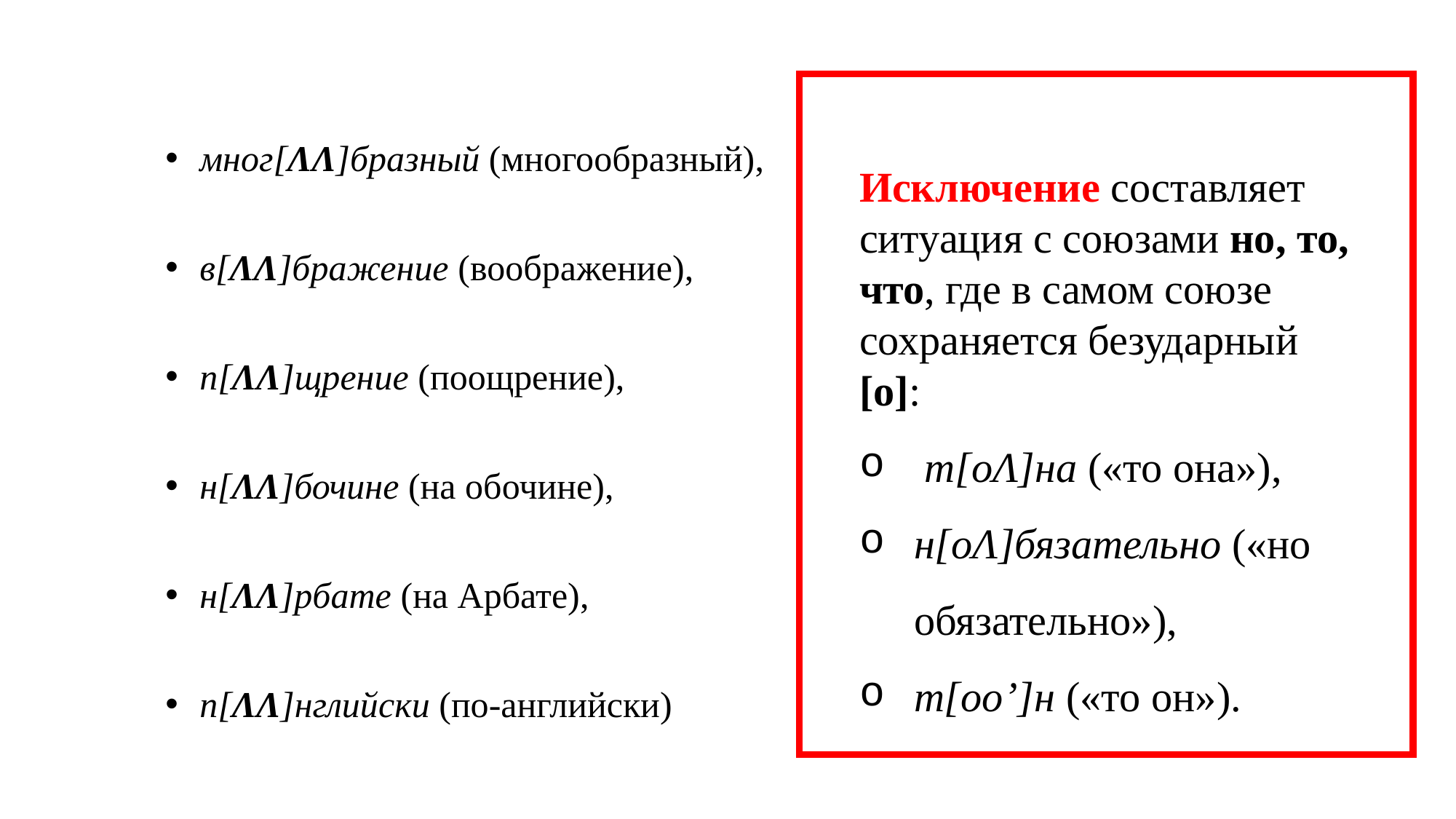

мног[ΛΛ]бразный (многообразный),
в[ΛΛ]бражение (воображение),
п[ΛΛ]щрение (поощрение),
н[ΛΛ]бочине (на обочине),
н[ΛΛ]рбате (на Арбате),
п[ΛΛ]нглийски (по-английски)

Исключение составляет ситуация с союзами но, то, что, где в самом союзе сохраняется безударный [о]:
 т[оΛ]на («то она»),
н[оΛ]бязательно («но обязательно»),
т[оо’]н («то он»).